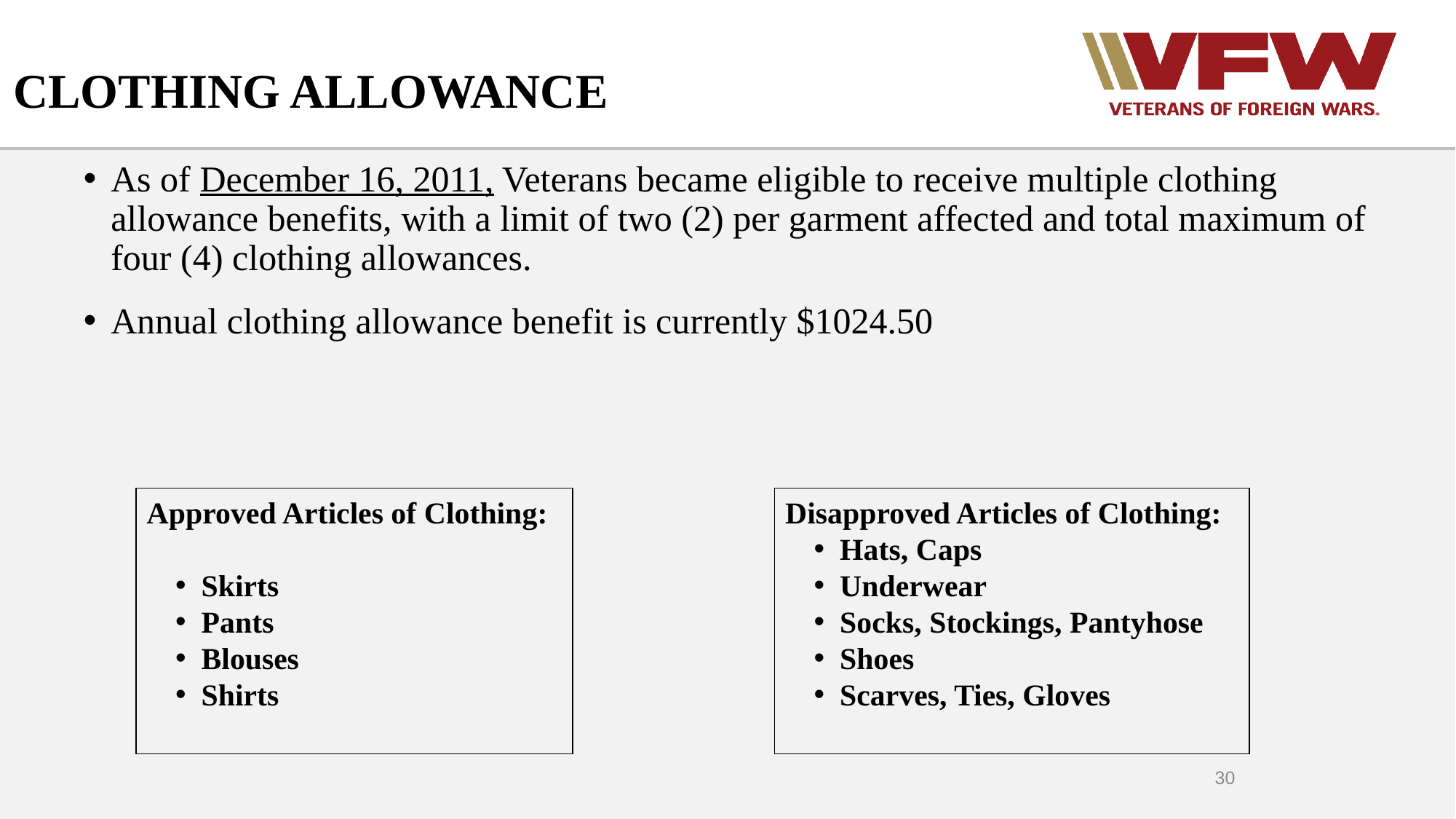

CLOTHING ALLOWANCE
As of December 16, 2011, Veterans became eligible to receive multiple clothing allowance benefits, with a limit of two (2) per garment affected and total maximum of four (4) clothing allowances.
Annual clothing allowance benefit is currently $1024.50

Approved Articles of Clothing:

Skirts
Pants
Blouses
Shirts

Disapproved Articles of Clothing:
Hats, Caps
Underwear
Socks, Stockings, Pantyhose
Shoes
Scarves, Ties, Gloves

30